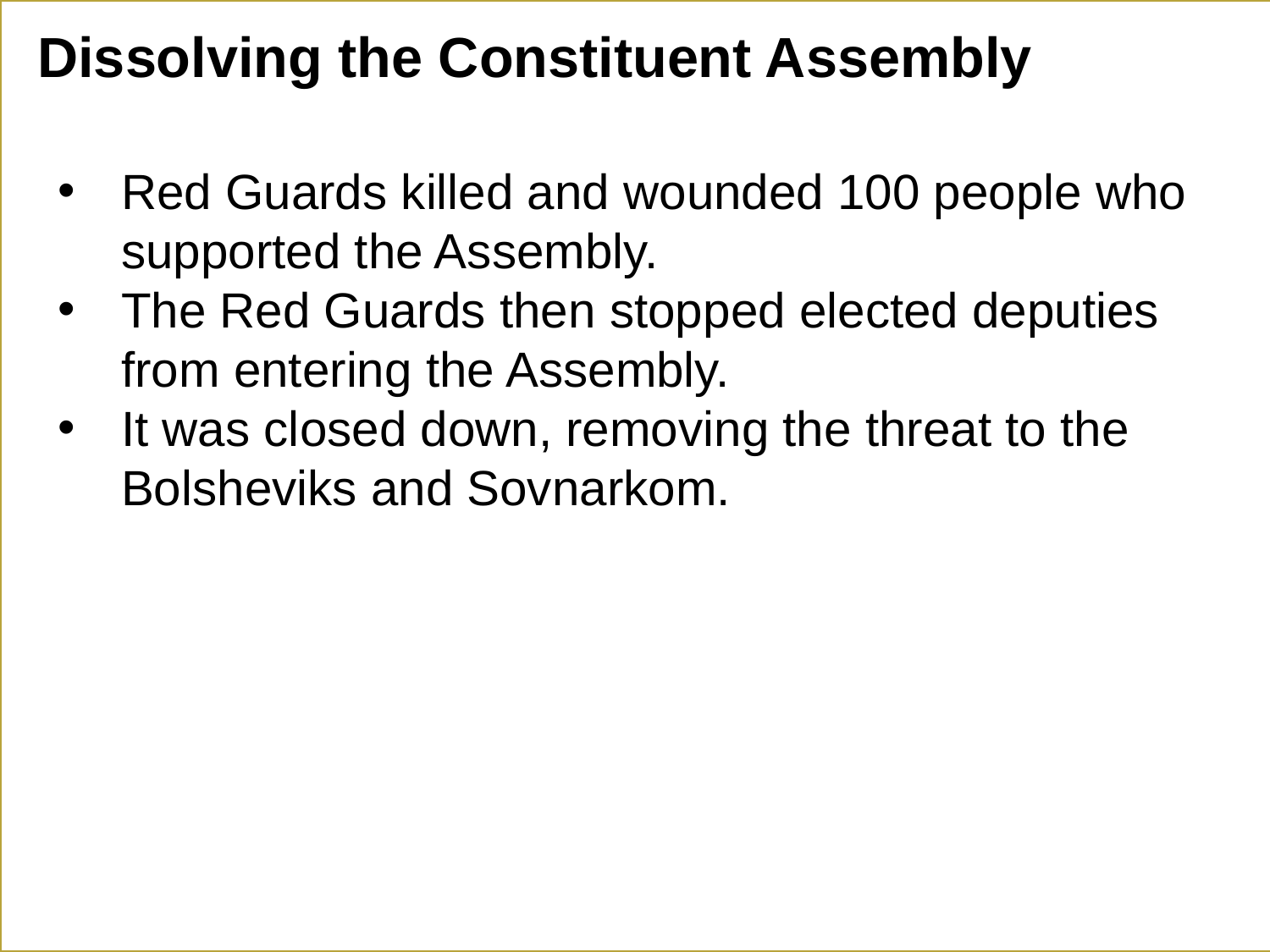

Dissolving the Constituent Assembly
Red Guards killed and wounded 100 people who supported the Assembly.
The Red Guards then stopped elected deputies from entering the Assembly.
It was closed down, removing the threat to the Bolsheviks and Sovnarkom.